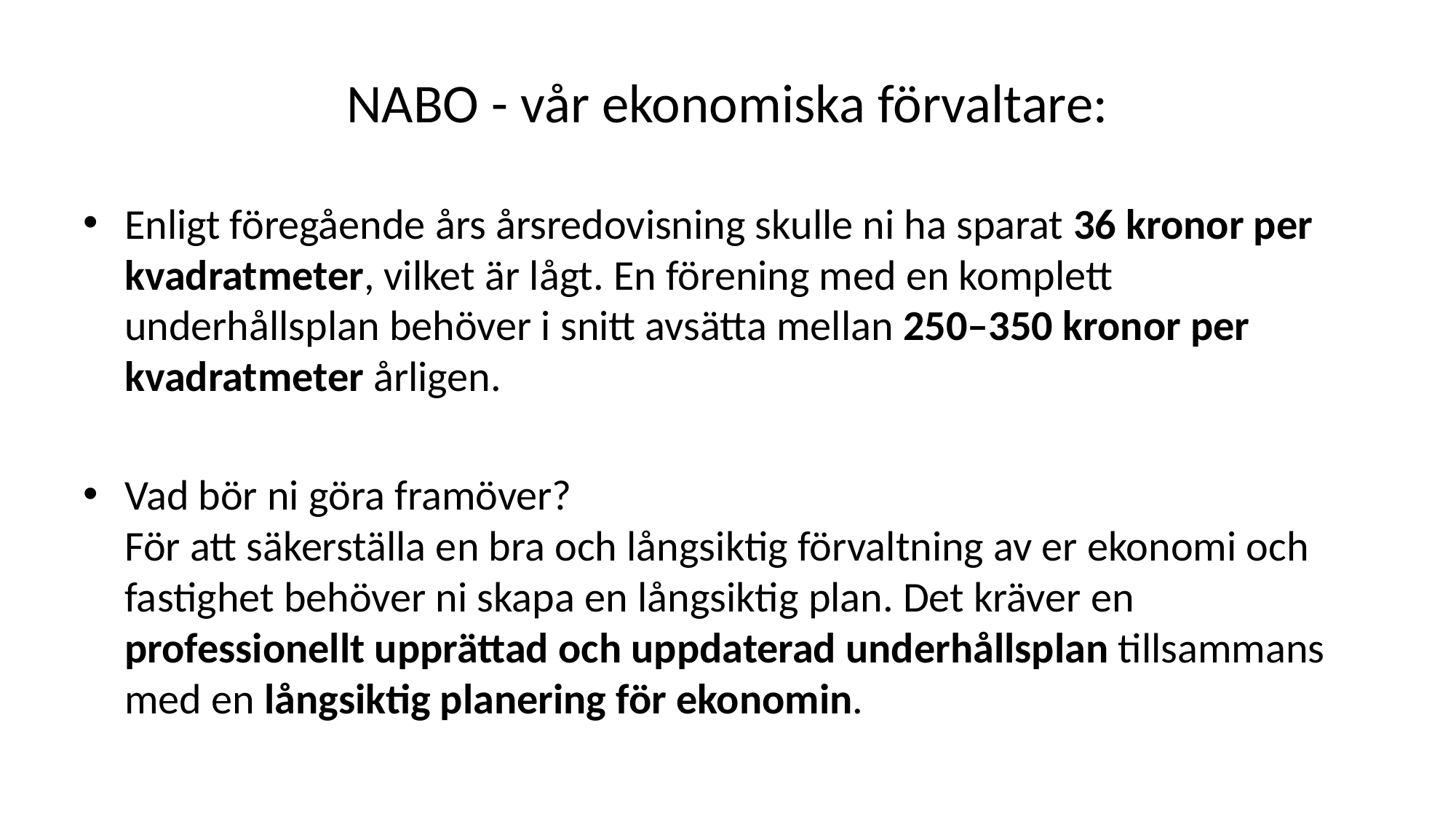

# NABO - vår ekonomiska förvaltare:
Enligt föregående års årsredovisning skulle ni ha sparat 36 kronor per kvadratmeter, vilket är lågt. En förening med en komplett underhållsplan behöver i snitt avsätta mellan 250–350 kronor per kvadratmeter årligen.

Vad bör ni göra framöver?  
För att säkerställa en bra och långsiktig förvaltning av er ekonomi och fastighet behöver ni skapa en långsiktig plan. Det kräver en professionellt upprättad och uppdaterad underhållsplan tillsammans med en långsiktig planering för ekonomin.